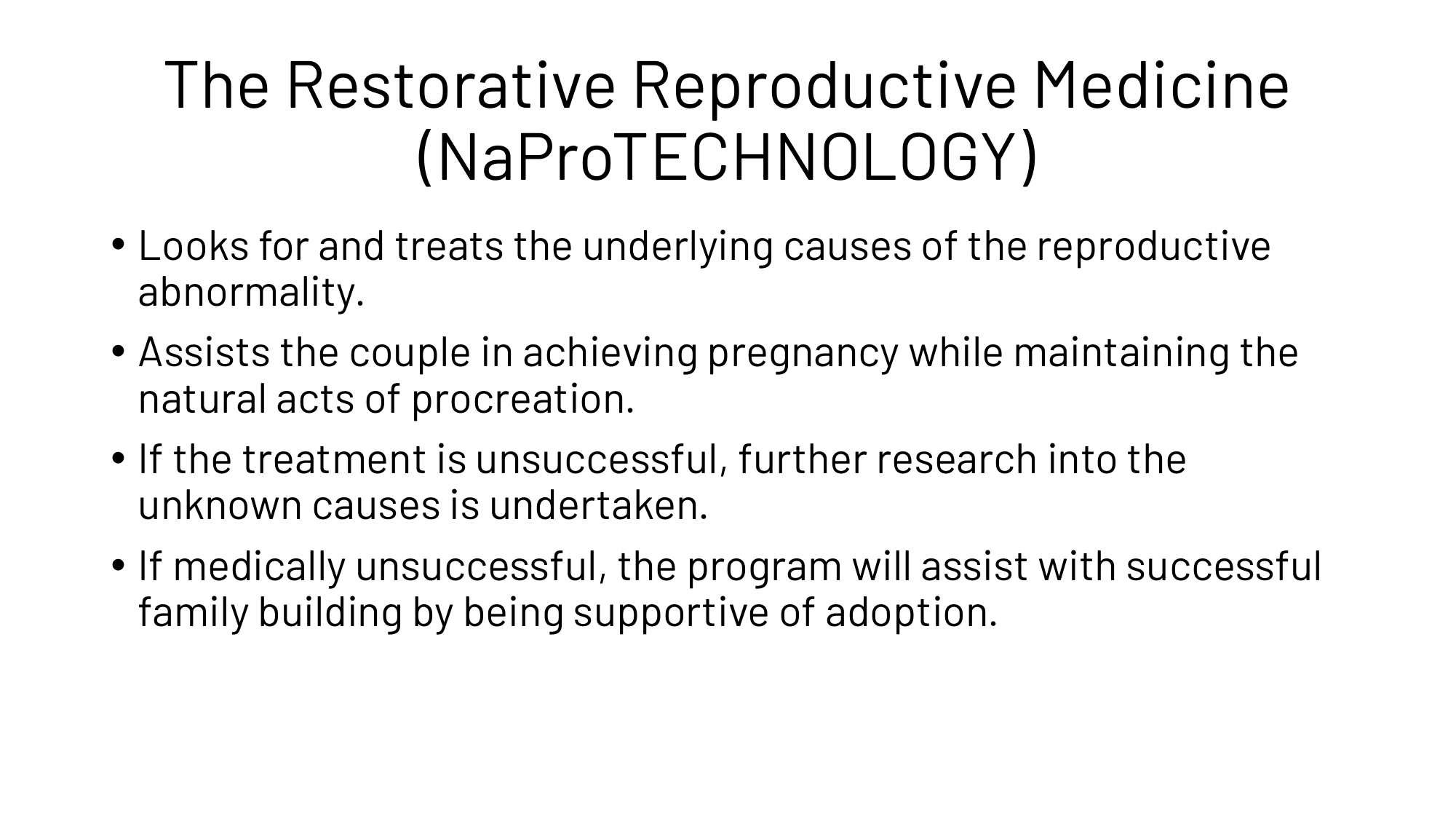

# The Restorative Reproductive Medicine (NaProTECHNOLOGY)
Looks for and treats the underlying causes of the reproductive abnormality.
Assists the couple in achieving pregnancy while maintaining the natural acts of procreation.
If the treatment is unsuccessful, further research into the unknown causes is undertaken.
If medically unsuccessful, the program will assist with successful family building by being supportive of adoption.